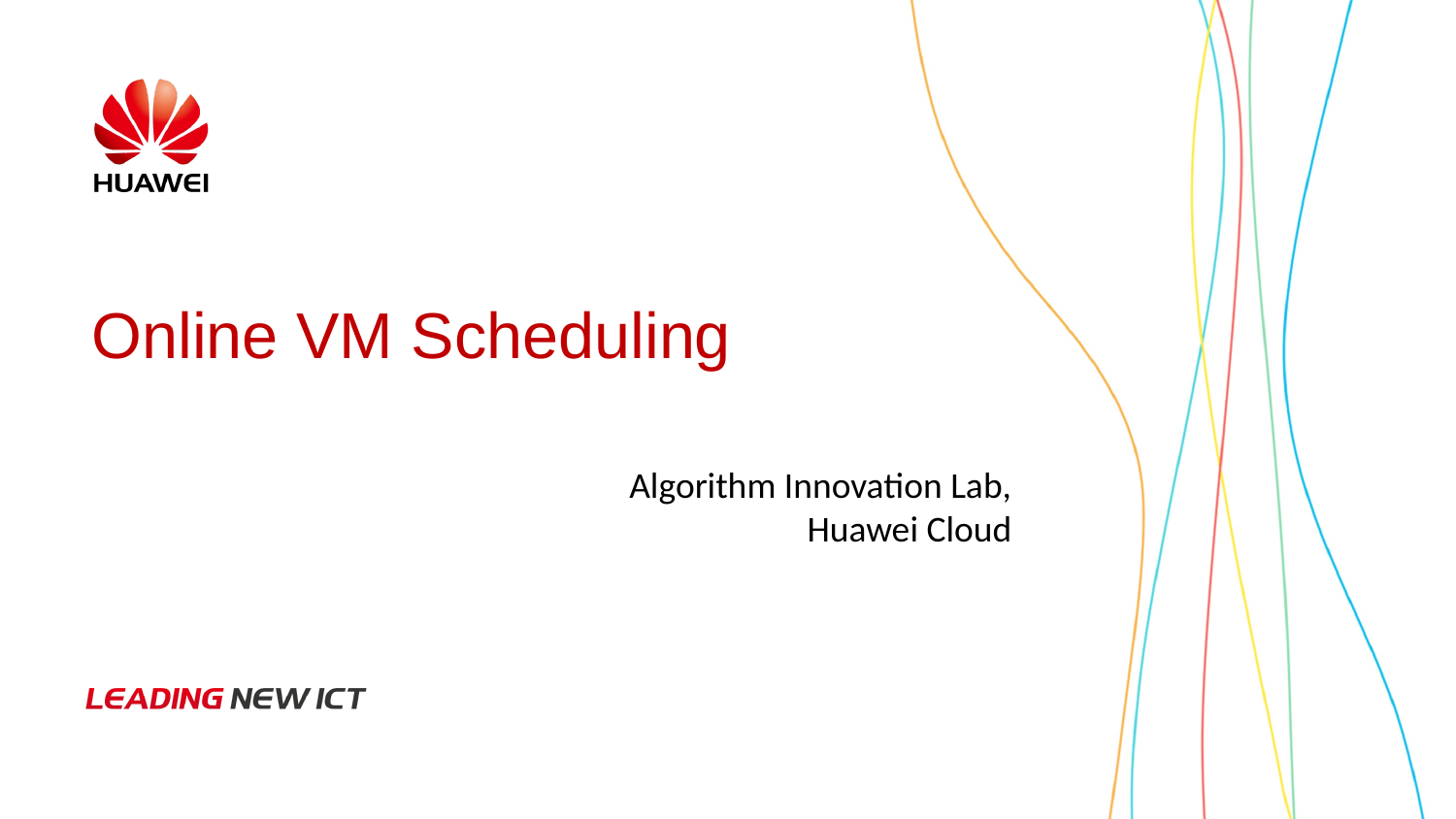

Online VM Scheduling
Algorithm Innovation Lab, Huawei Cloud